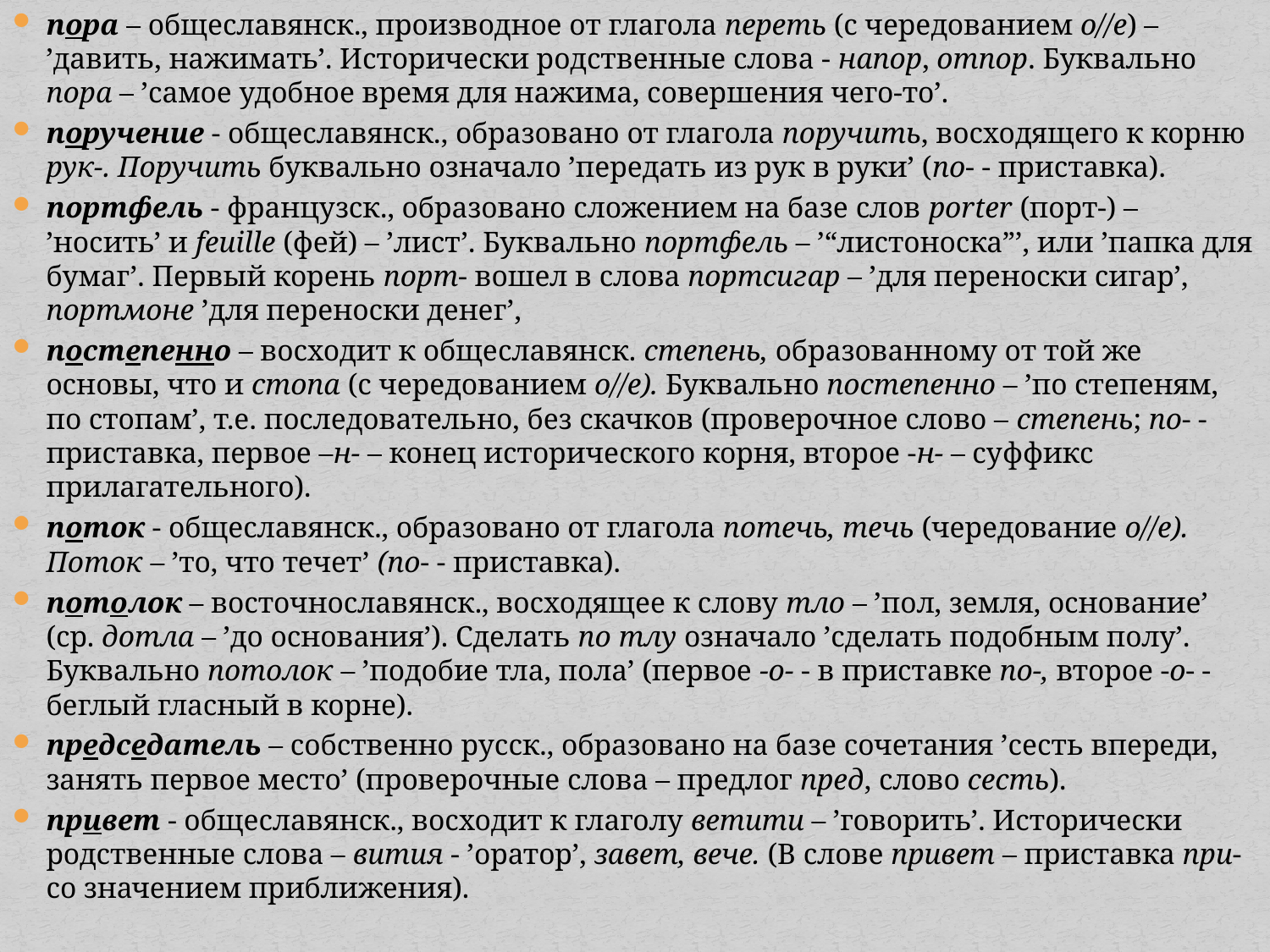

пора – общеславянск., производное от глагола переть (с чередованием о//е) – ’давить, нажимать’. Исторически родственные слова - напор, отпор. Буквально пора – ’самое удобное время для нажима, совершения чего-то’.
поручение - общеславянск., образовано от глагола поручить, восходящего к корню рук-. Поручить буквально означало ’передать из рук в руки’ (по- - приставка).
портфель - французск., образовано сложением на базе слов porter (порт-) – ’носить’ и feuille (фей) – ’лист’. Буквально портфель – ’“листоноска”’, или ’папка для бумаг’. Первый корень порт- вошел в слова портсигар – ’для переноски сигар’, портмоне ’для переноски денег’,
постепенно – восходит к общеславянск. степень, образованному от той же основы, что и стопа (с чередованием о//е). Буквально постепенно – ’по степеням, по стопам’, т.е. последовательно, без скачков (проверочное слово – степень; по- - приставка, первое –н- – конец исторического корня, второе -н- – суффикс прилагательного).
поток - общеславянск., образовано от глагола потечь, течь (чередование о//е). Поток – ’то, что течет’ (по- - приставка).
потолок – восточнославянск., восходящее к слову тло – ’пол, земля, основание’ (ср. дотла – ’до основания’). Сделать по тлу означало ’сделать подобным полу’. Буквально потолок – ’подобие тла, пола’ (первое -о- - в приставке по-, второе -о- - беглый гласный в корне).
председатель – собственно русск., образовано на базе сочетания ’сесть впереди, занять первое место’ (проверочные слова – предлог пред, слово сесть).
привет - общеславянск., восходит к глаголу ветити – ’говорить’. Исторически родственные слова – вития - ’оратор’, завет, вече. (В слове привет – приставка при- со значением приближения).